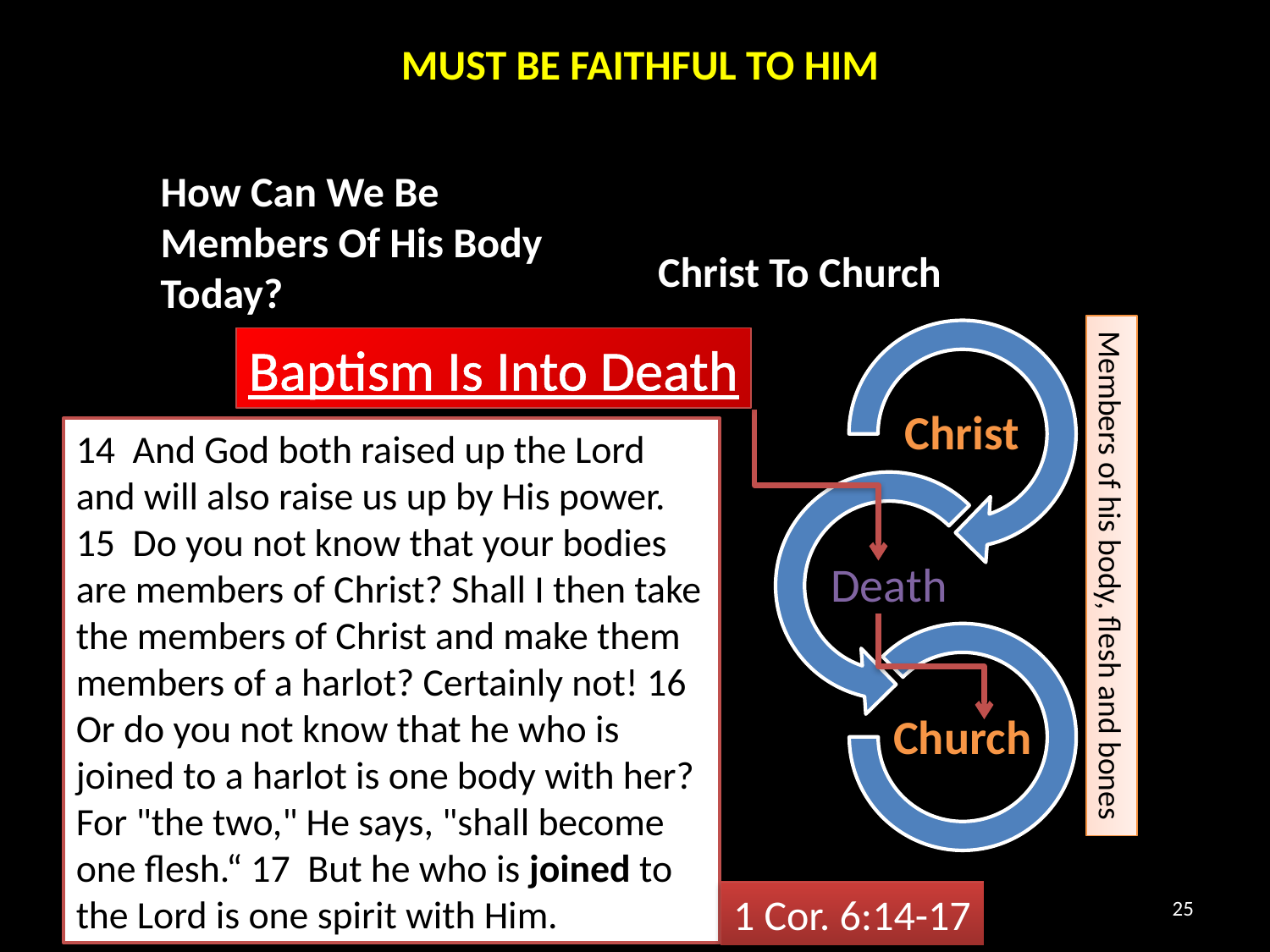

MUST BE FAITHFUL TO HIM
How Can We Be Members Of His Body Today?
Christ To Church
Christ
Death
Church
Baptism Is Into Death
14  And God both raised up the Lord and will also raise us up by His power. 15  Do you not know that your bodies are members of Christ? Shall I then take the members of Christ and make them members of a harlot? Certainly not! 16  Or do you not know that he who is joined to a harlot is one body with her? For "the two," He says, "shall become one flesh.“ 17  But he who is joined to the Lord is one spirit with Him.
Members of his body, flesh and bones
1 Cor. 6:14-17
25